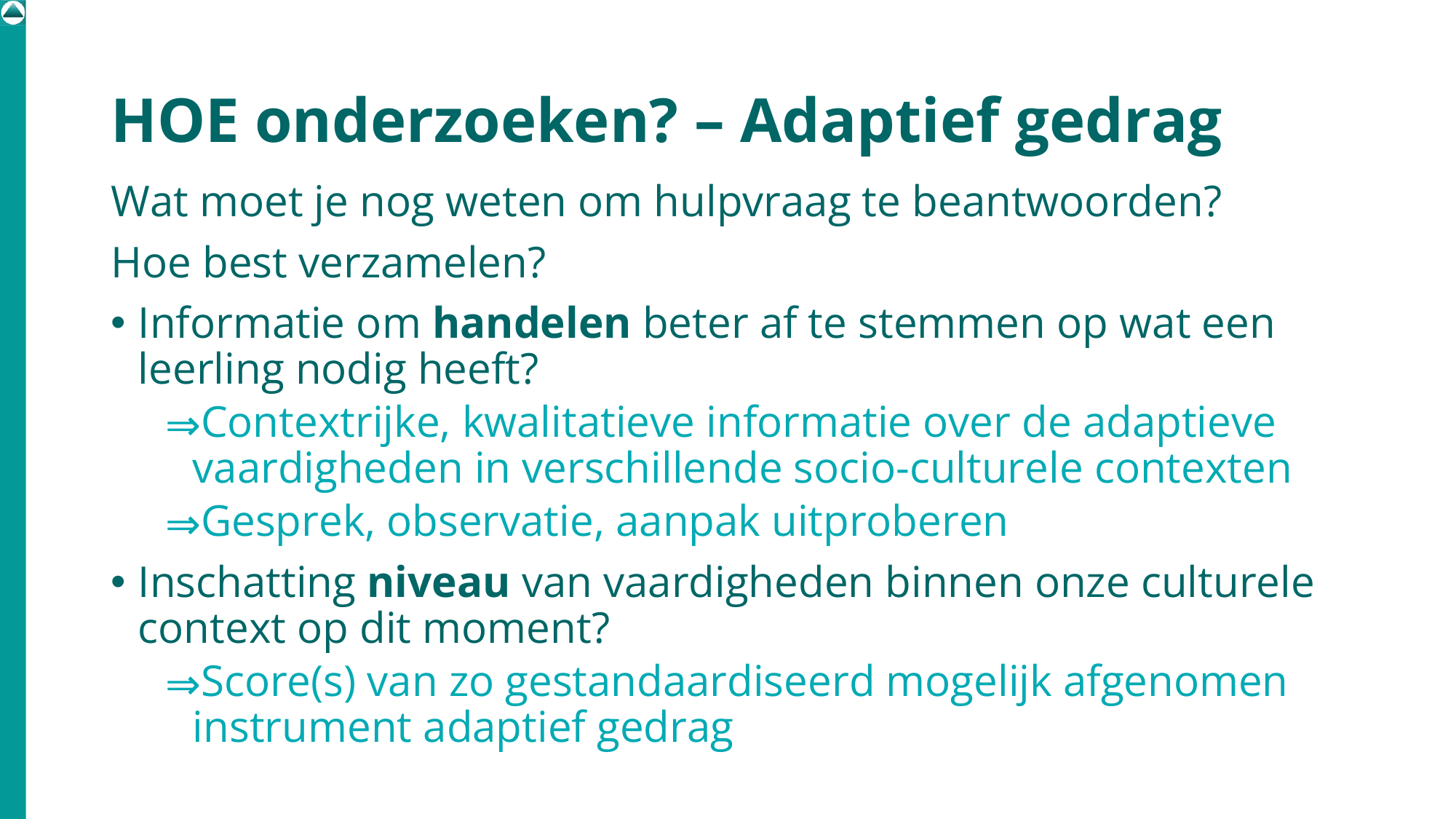

# HOE onderzoeken? – Adaptief gedrag
Wat moet je nog weten om hulpvraag te beantwoorden?
Hoe best verzamelen?
Informatie om handelen beter af te stemmen op wat een leerling nodig heeft?
Contextrijke, kwalitatieve informatie over de adaptieve vaardigheden in verschillende socio-culturele contexten
Gesprek, observatie, aanpak uitproberen
Inschatting niveau van vaardigheden binnen onze culturele context op dit moment?
Score(s) van zo gestandaardiseerd mogelijk afgenomen instrument adaptief gedrag